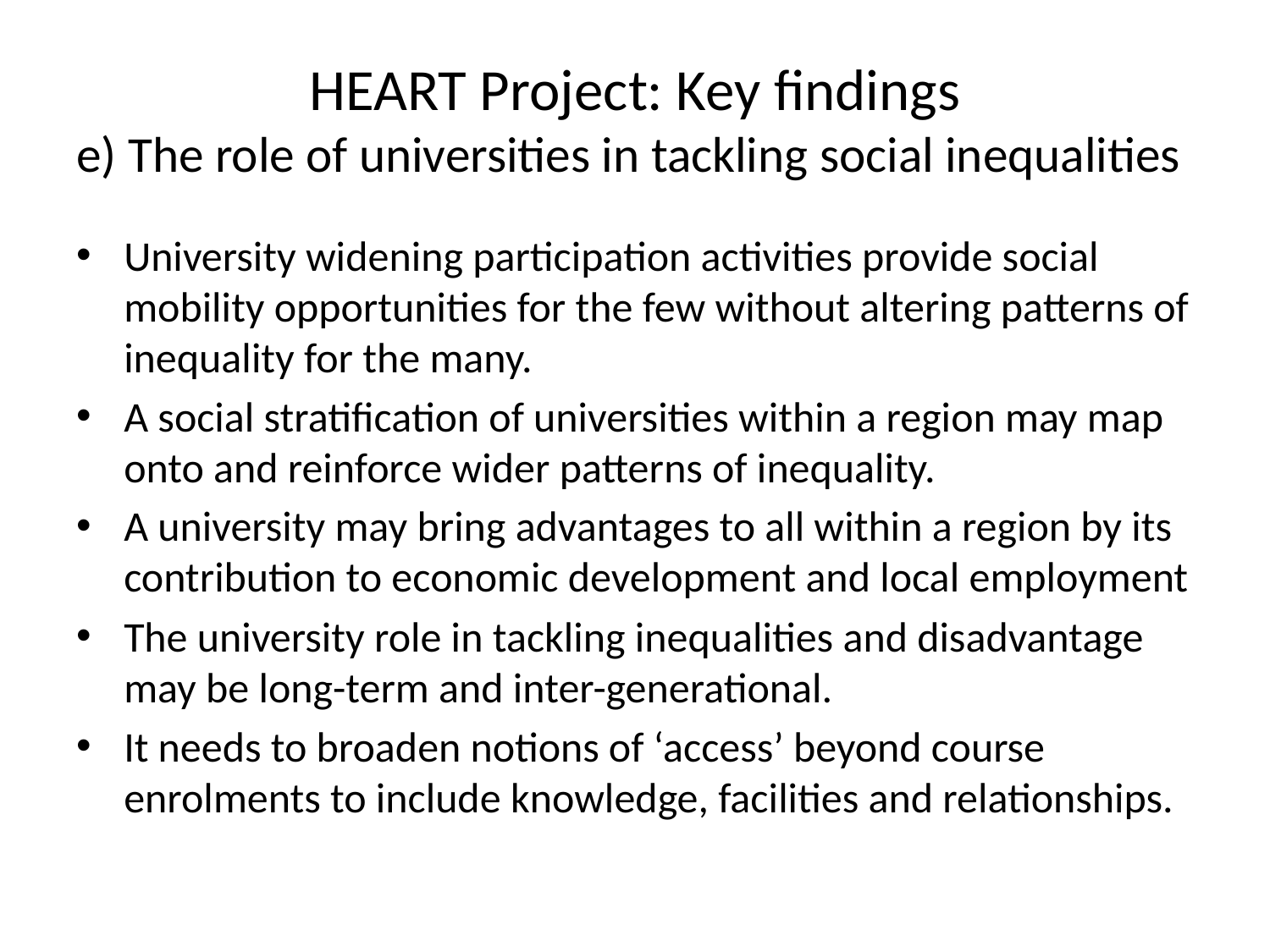

# HEART Project: Key findings e) The role of universities in tackling social inequalities
University widening participation activities provide social mobility opportunities for the few without altering patterns of inequality for the many.
A social stratification of universities within a region may map onto and reinforce wider patterns of inequality.
A university may bring advantages to all within a region by its contribution to economic development and local employment
The university role in tackling inequalities and disadvantage may be long-term and inter-generational.
It needs to broaden notions of ‘access’ beyond course enrolments to include knowledge, facilities and relationships.